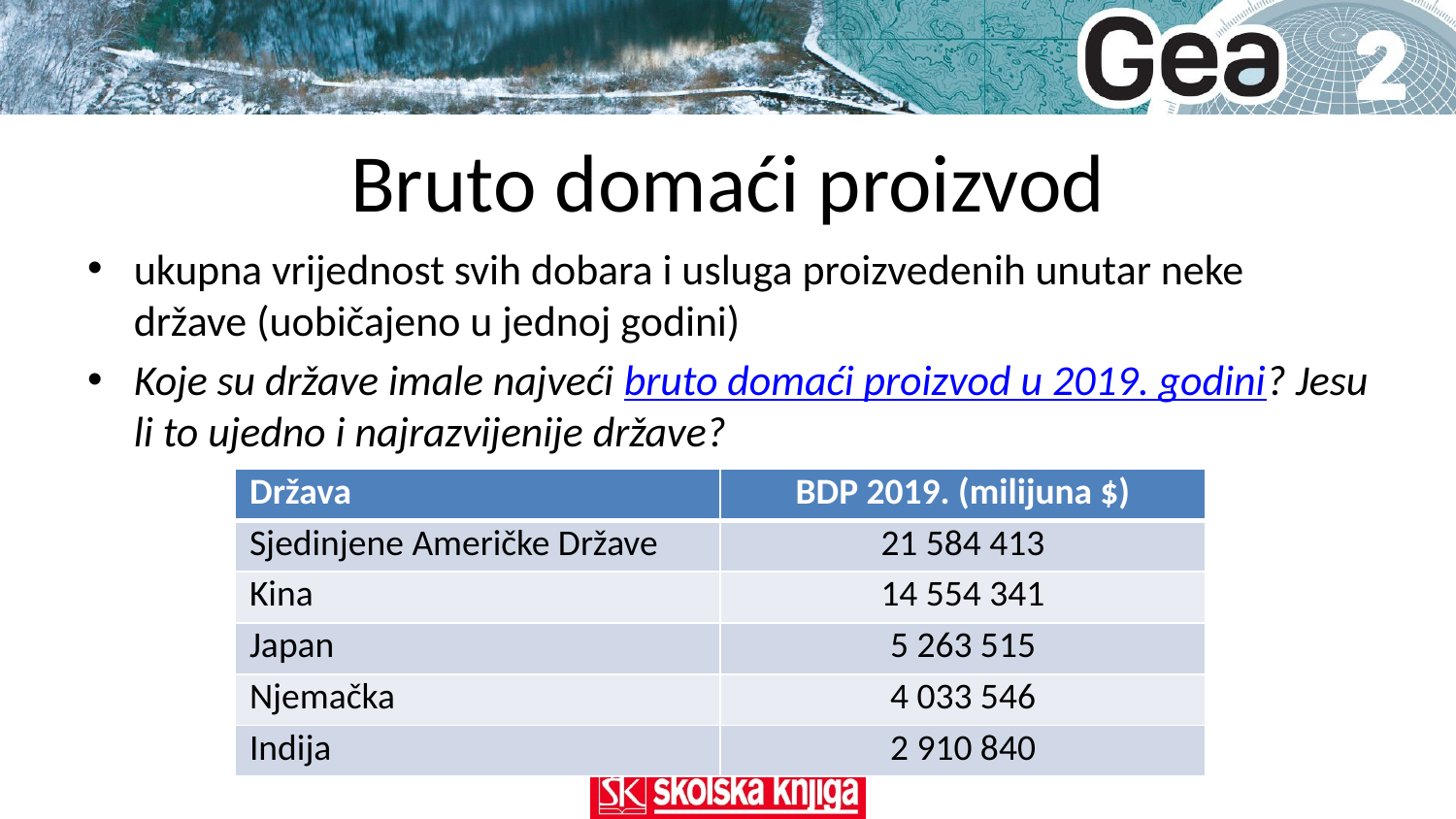

# Bruto domaći proizvod
ukupna vrijednost svih dobara i usluga proizvedenih unutar neke države (uobičajeno u jednoj godini)
Koje su države imale najveći bruto domaći proizvod u 2019. godini? Jesu li to ujedno i najrazvijenije države?
| Država | BDP 2019. (milijuna $) |
| --- | --- |
| Sjedinjene Američke Države | 21 584 413 |
| Kina | 14 554 341 |
| Japan | 5 263 515 |
| Njemačka | 4 033 546 |
| Indija | 2 910 840 |